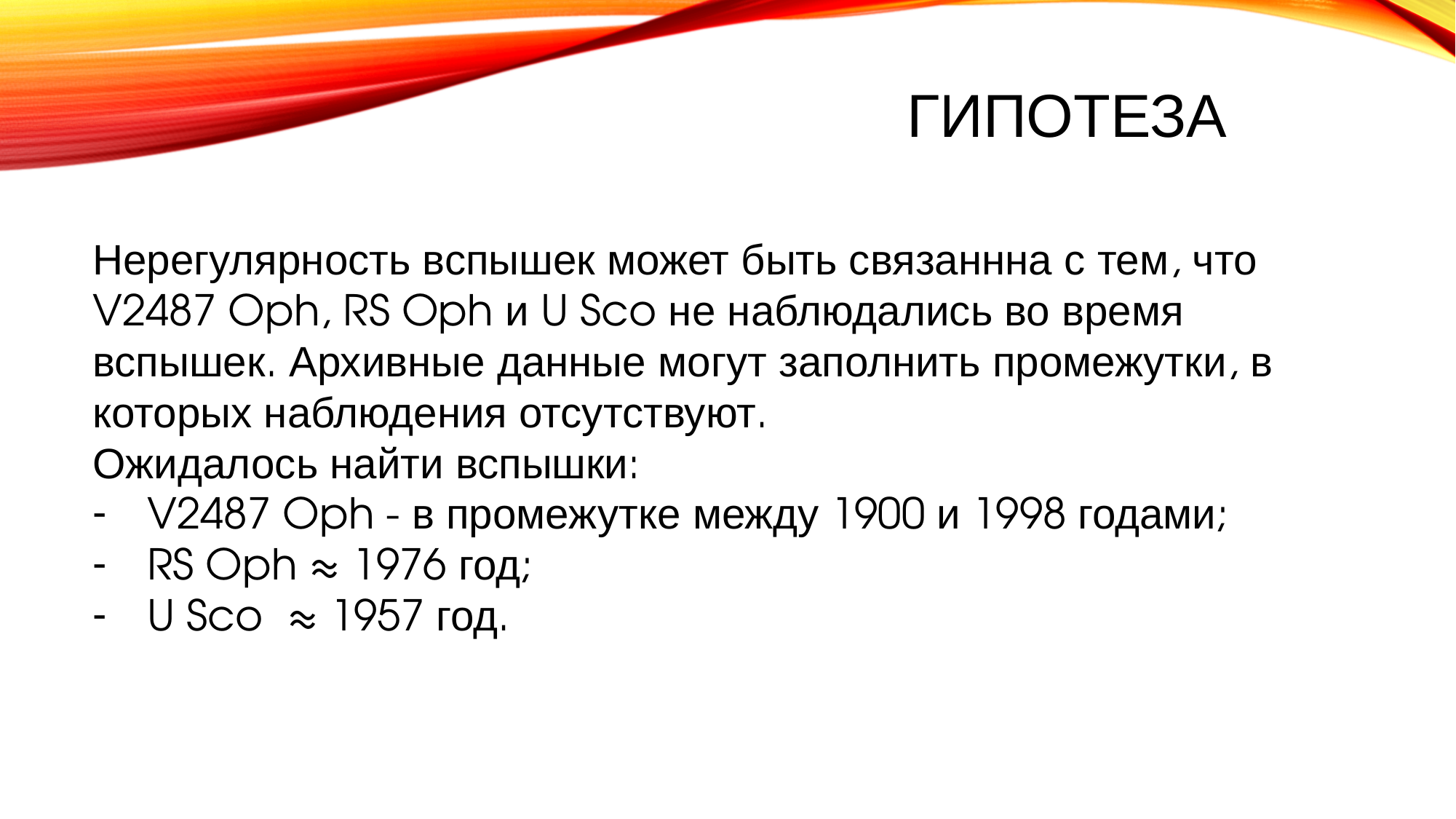

# Гипотеза
Нерегулярность вспышек может быть связаннна с тем, что V2487 Oph, RS Oph и U Sco не наблюдались во время вспышек. Архивные данные могут заполнить промежутки, в которых наблюдения отсутствуют.
Ожидалось найти вспышки:
V2487 Oph - в промежутке между 1900 и 1998 годами;
RS Oph ≈ 1976 год;
U Sco  ≈ 1957 год.